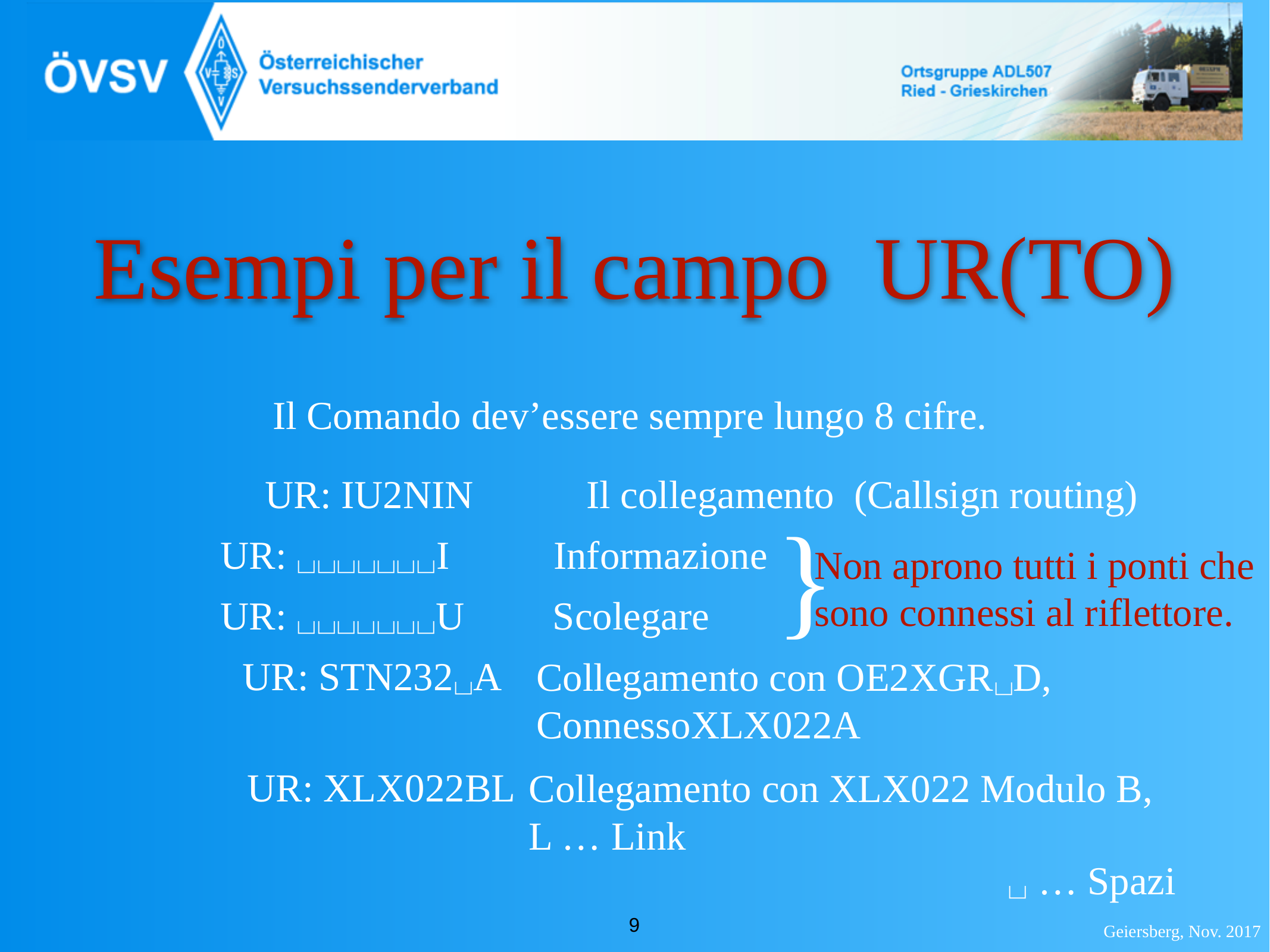

Esempi per il campo  UR(TO)
Il Comando dev’essere sempre lungo 8 cifre.
UR: IU2NIN
Il collegamento  (Callsign routing)
}
UR: ␣␣␣␣␣␣␣I
Informazione
    Non aprono tutti i ponti che
    sono connessi al riflettore.
UR: ␣␣␣␣␣␣␣U
  Scolegare
UR: STN232␣A
Collegamento con OE2XGR␣D,
ConnessoXLX022A
UR: XLX022BL
Collegamento con XLX022 Modulo B,
L … Link
␣ … Spazi
9